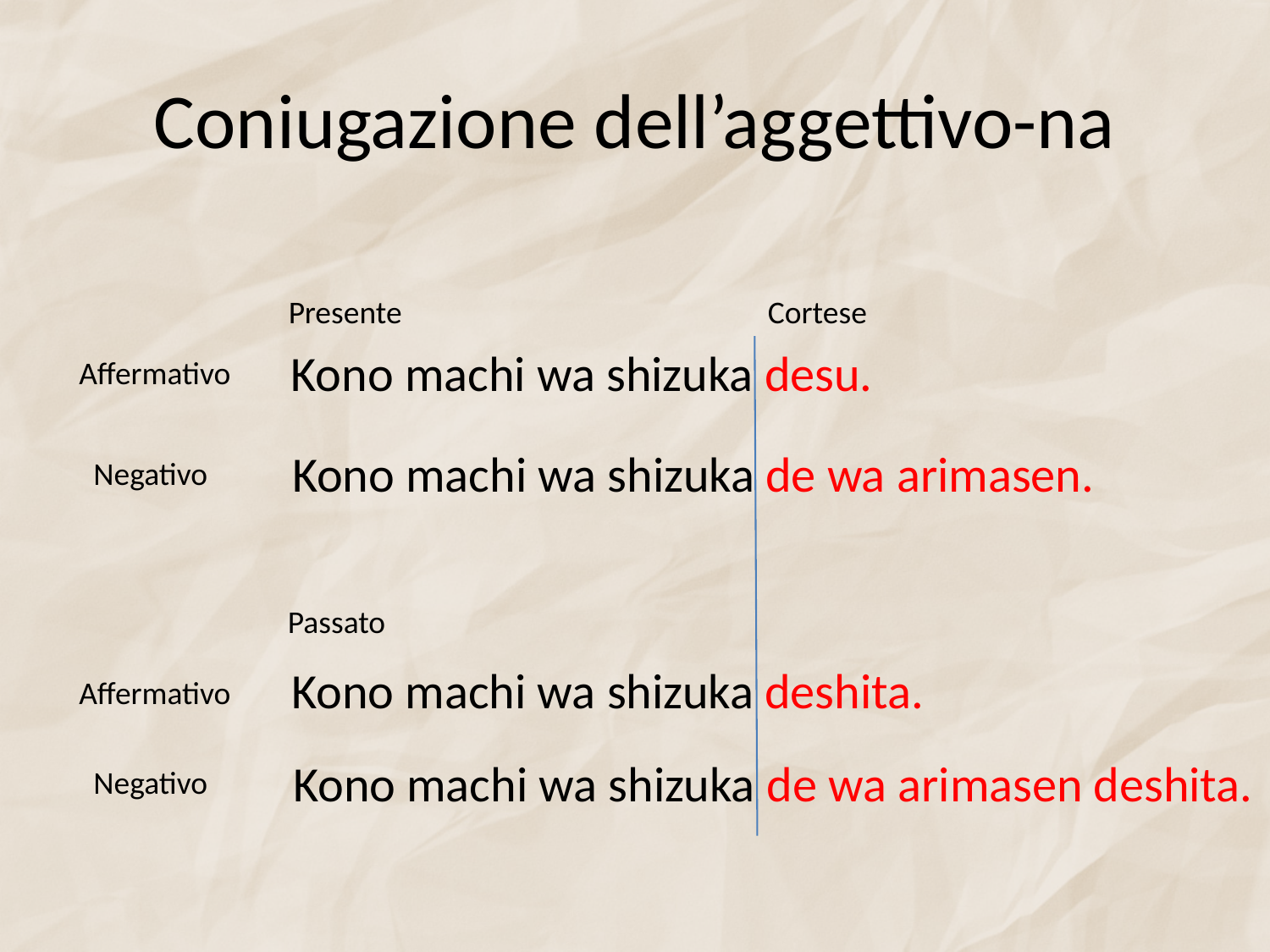

# Coniugazione dell’aggettivo-na
Presente
Cortese
Kono machi wa shizuka desu.
Affermativo
Kono machi wa shizuka de wa arimasen.
Negativo
Passato
Kono machi wa shizuka deshita.
Affermativo
Kono machi wa shizuka de wa arimasen deshita.
Negativo